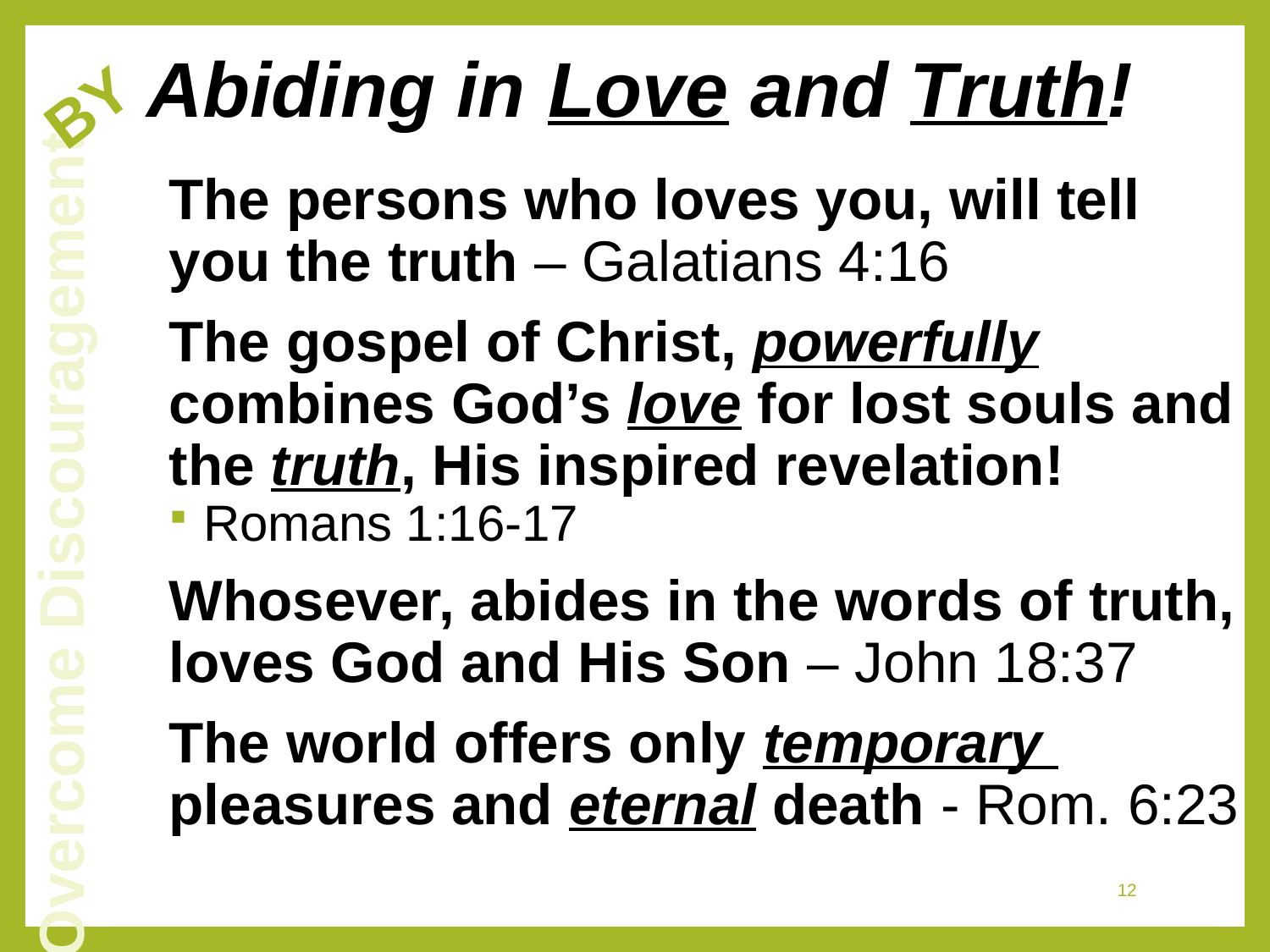

# Abiding in Love and Truth!
BY
The persons who loves you, will tell you the truth – Galatians 4:16
The gospel of Christ, powerfully combines God’s love for lost souls and the truth, His inspired revelation!
Romans 1:16-17
Whosever, abides in the words of truth, loves God and His Son – John 18:37
The world offers only temporary  pleasures and eternal death - Rom. 6:23

Overcome Discouragement
12